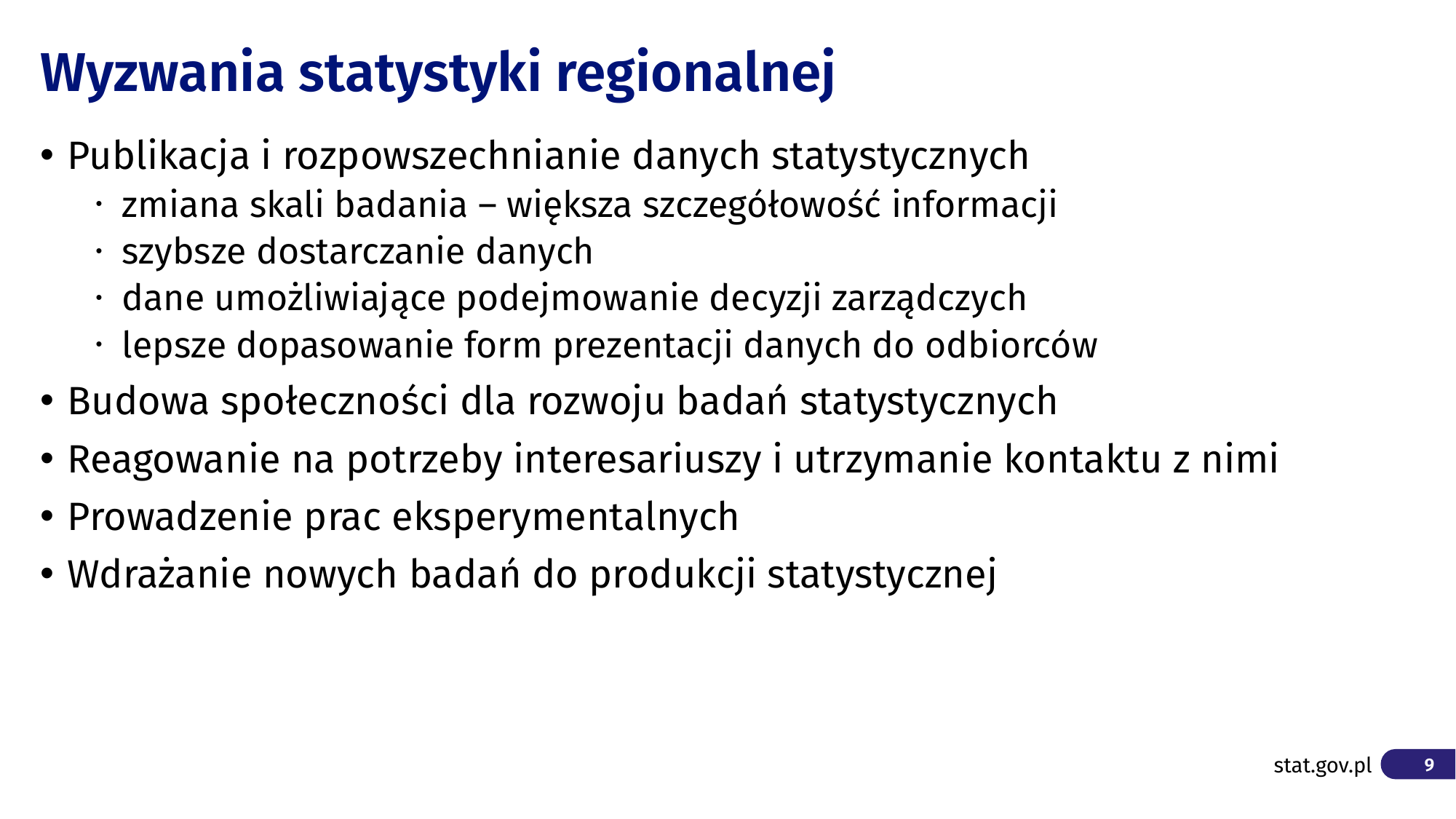

# Wyzwania statystyki regionalnej
Publikacja i rozpowszechnianie danych statystycznych
zmiana skali badania – większa szczegółowość informacji
szybsze dostarczanie danych
dane umożliwiające podejmowanie decyzji zarządczych
lepsze dopasowanie form prezentacji danych do odbiorców
Budowa społeczności dla rozwoju badań statystycznych
Reagowanie na potrzeby interesariuszy i utrzymanie kontaktu z nimi
Prowadzenie prac eksperymentalnych
Wdrażanie nowych badań do produkcji statystycznej